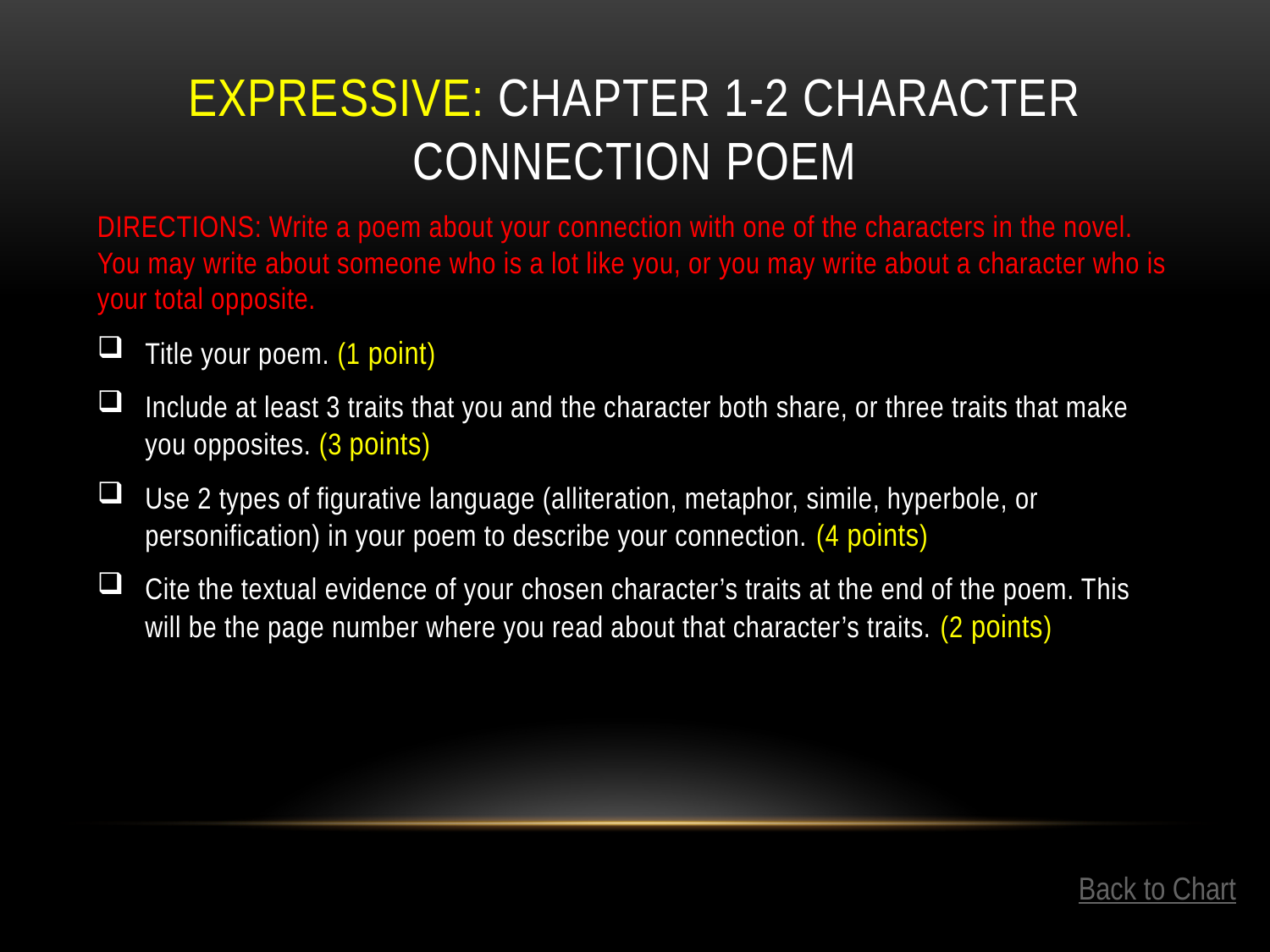

# Expressive: Chapter 1-2 Character Connection Poem
DIRECTIONS: Write a poem about your connection with one of the characters in the novel. You may write about someone who is a lot like you, or you may write about a character who is your total opposite.
Title your poem. (1 point)
Include at least 3 traits that you and the character both share, or three traits that make you opposites. (3 points)
Use 2 types of figurative language (alliteration, metaphor, simile, hyperbole, or personification) in your poem to describe your connection. (4 points)
Cite the textual evidence of your chosen character’s traits at the end of the poem. This will be the page number where you read about that character’s traits. (2 points)

Back to Chart